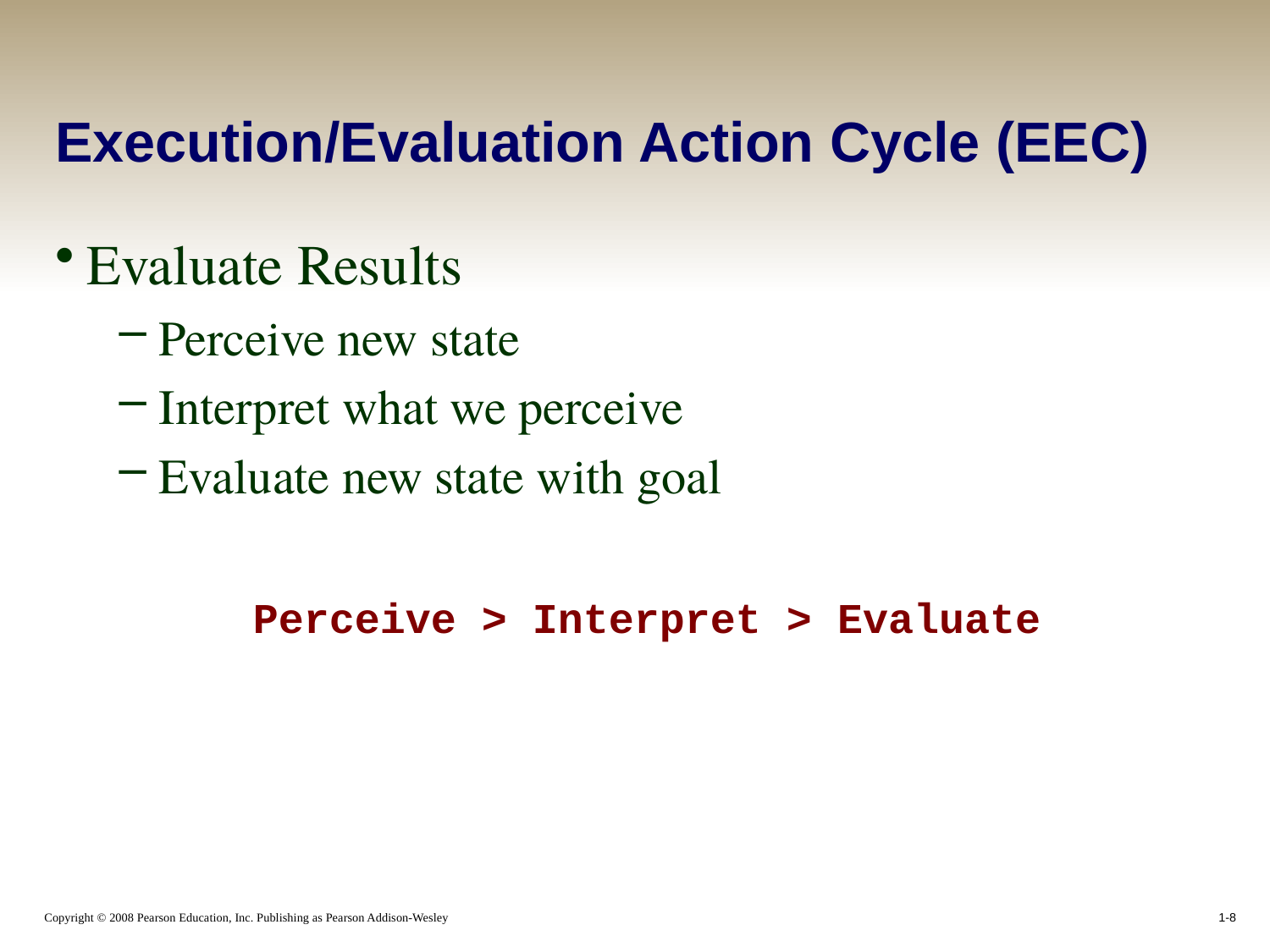

# Execution/Evaluation Action Cycle (EEC)
Evaluate Results
Perceive new state
Interpret what we perceive
Evaluate new state with goal

Perceive > Interpret > Evaluate
1-8